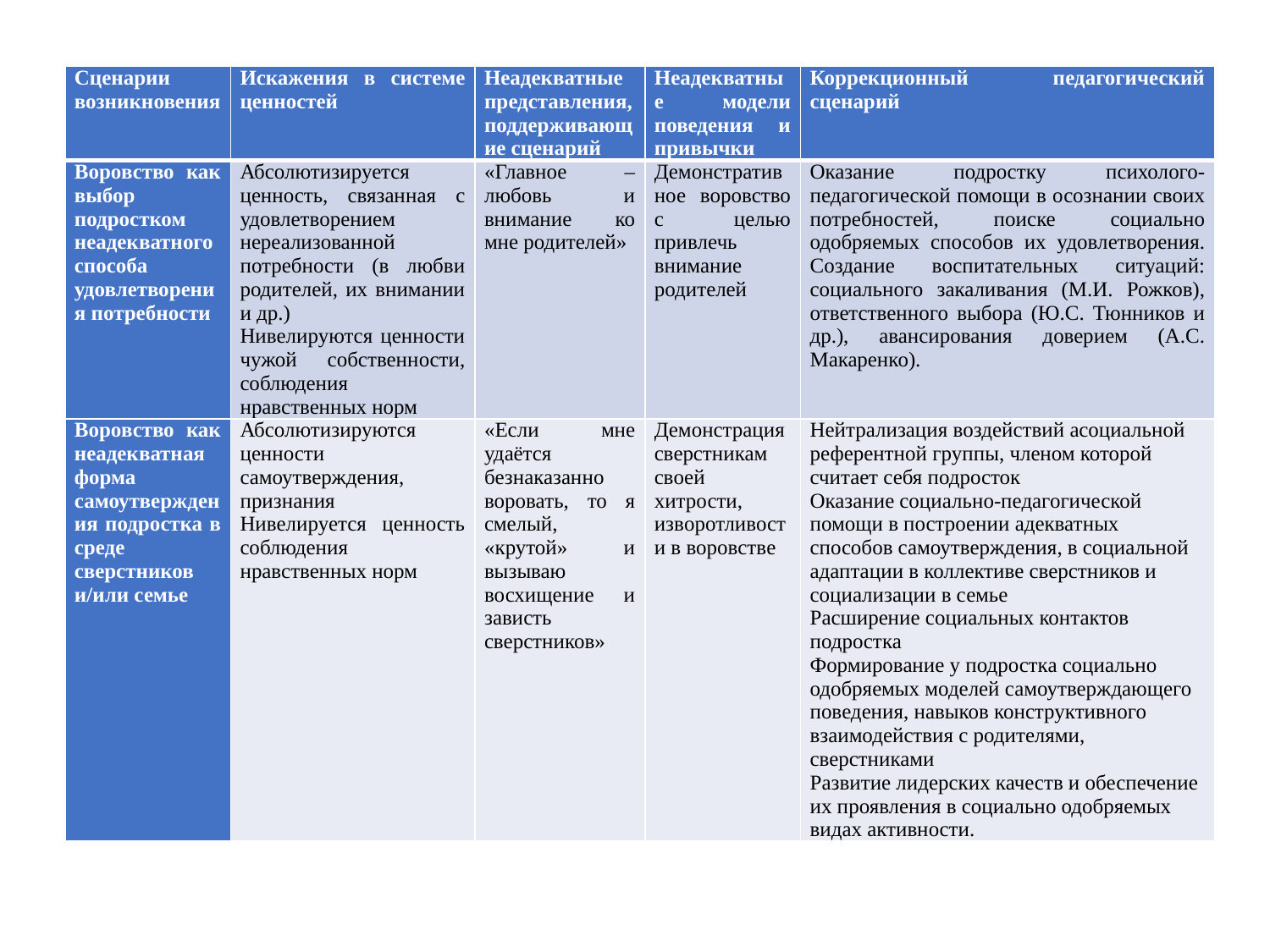

| Сценарии возникновения | Искажения в системе ценностей | Неадекватные представления, поддерживающие сценарий | Неадекватные модели поведения и привычки | Коррекционный педагогический сценарий |
| --- | --- | --- | --- | --- |
| Воровство как выбор подростком неадекватного способа удовлетворения потребности | Абсолютизируется ценность, связанная с удовлетворением нереализованной потребности (в любви родителей, их внимании и др.) Нивелируются ценности чужой собственности, соблюдения нравственных норм | «Главное – любовь и внимание ко мне родителей» | Демонстративное воровство с целью привлечь внимание родителей | Оказание подростку психолого-педагогической помощи в осознании своих потребностей, поиске социально одобряемых способов их удовлетворения. Создание воспитательных ситуаций: социального закаливания (М.И. Рожков), ответственного выбора (Ю.С. Тюнников и др.), авансирования доверием (А.С. Макаренко). |
| Воровство как неадекватная форма самоутверждения подростка в среде сверстников и/или семье | Абсолютизируются ценности самоутверждения, признания Нивелируется ценность соблюдения нравственных норм | «Если мне удаётся безнаказанно воровать, то я смелый, «крутой» и вызываю восхищение и зависть сверстников» | Демонстрация сверстникам своей хитрости, изворотливости в воровстве | Нейтрализация воздействий асоциальной референтной группы, членом которой считает себя подросток Оказание социально-педагогической помощи в построении адекватных способов самоутверждения, в социальной адаптации в коллективе сверстников и социализации в семье Расширение социальных контактов подростка Формирование у подростка социально одобряемых моделей самоутверждающего поведения, навыков конструктивного взаимодействия с родителями, сверстниками Развитие лидерских качеств и обеспечение их проявления в социально одобряемых видах активности. |